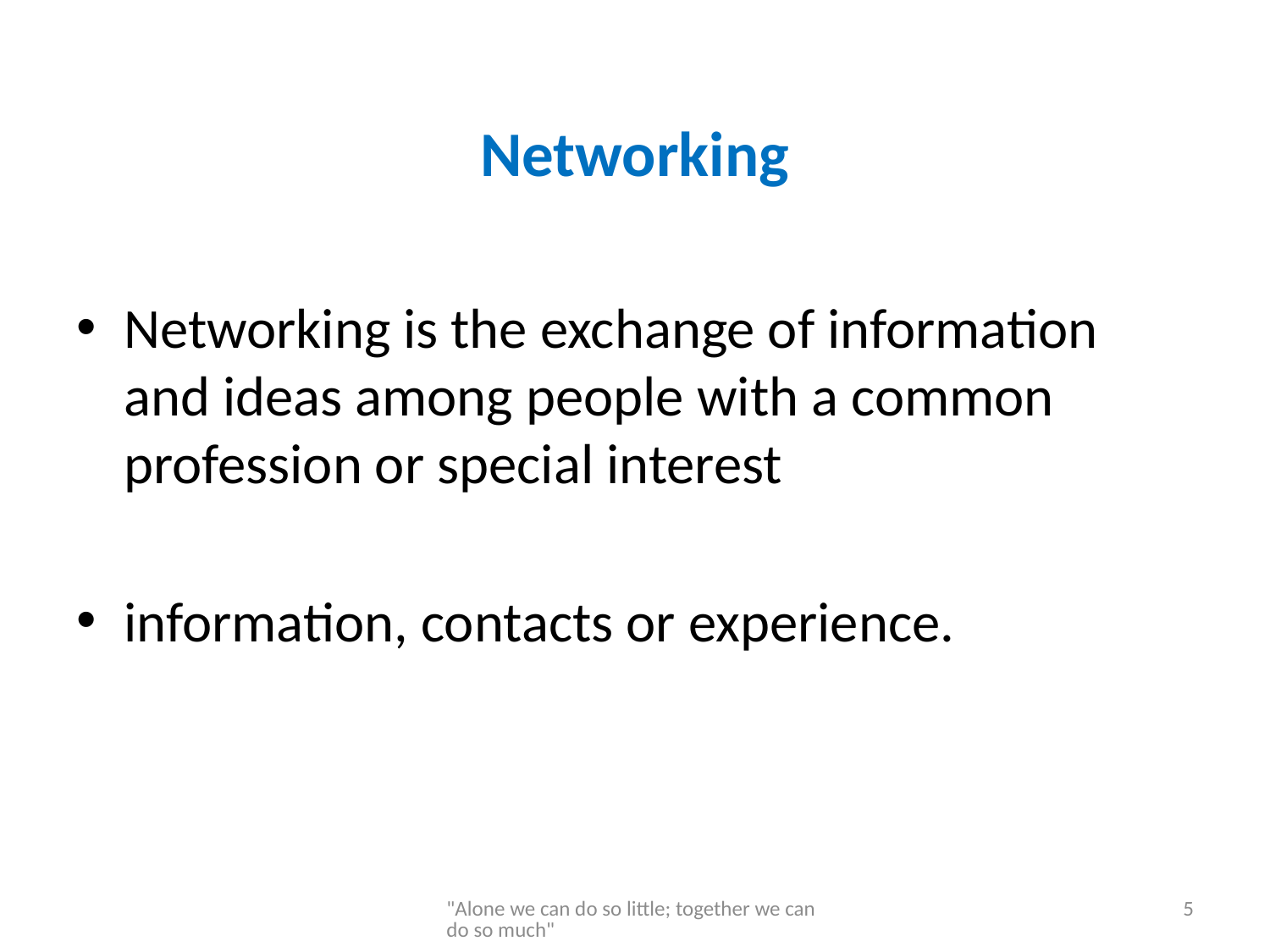

# Networking
Networking is the exchange of information and ideas among people with a common profession or special interest

information, contacts or experience.
"Alone we can do so little; together we can do so much"
5